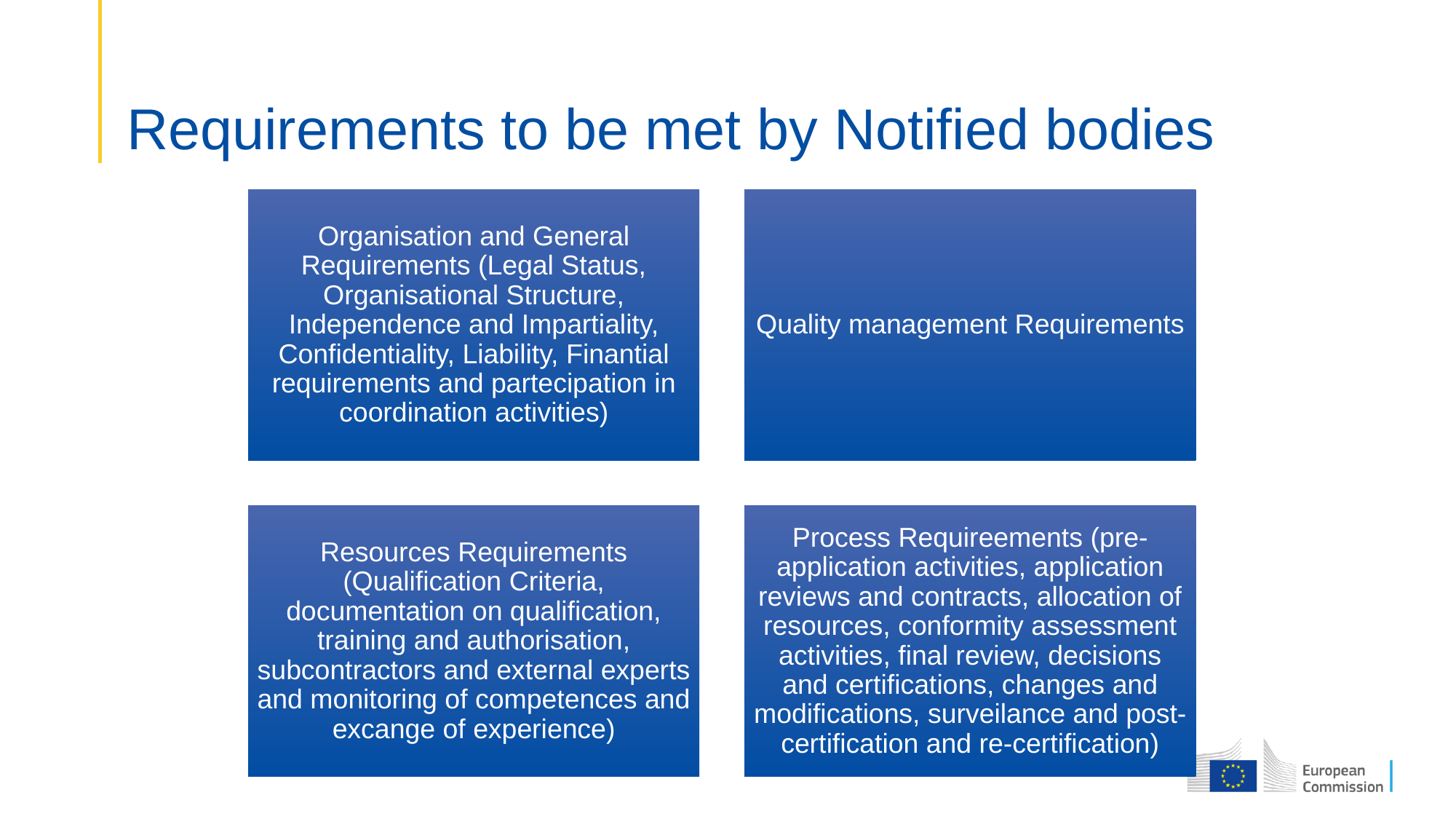

# Requirements to be met by Notified bodies
Organisation and General Requirements (Legal Status, Organisational Structure, Independence and Impartiality, Confidentiality, Liability, Finantial requirements and partecipation in coordination activities)
Quality management Requirements
Resources Requirements (Qualification Criteria, documentation on qualification, training and authorisation, subcontractors and external experts and monitoring of competences and excange of experience)
Process Requireements (pre-application activities, application reviews and contracts, allocation of resources, conformity assessment activities, final review, decisions and certifications, changes and modifications, surveilance and post-certification and re-certification)